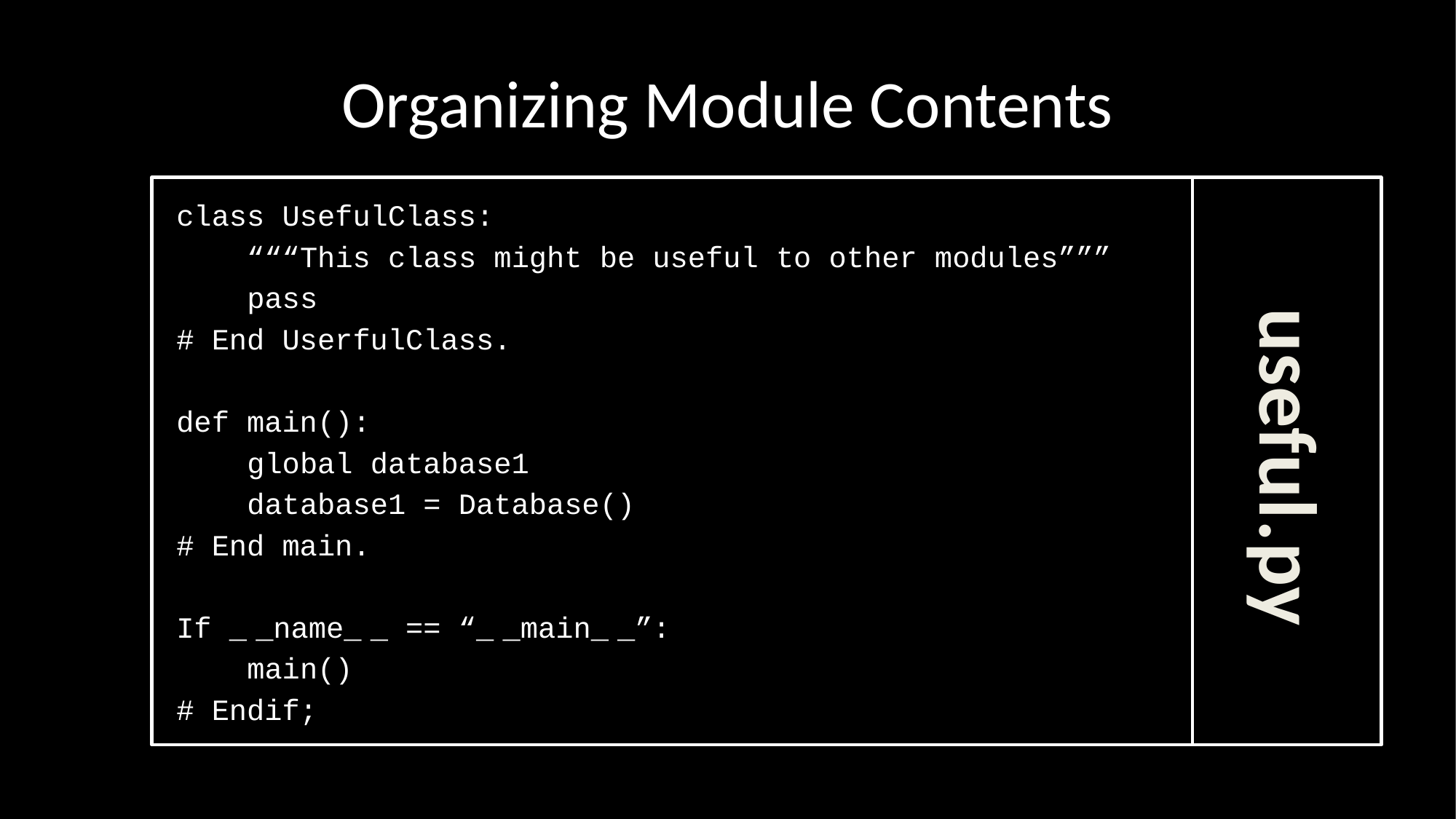

# Organizing Module Contents

class UsefulClass:
    “““This class might be useful to other modules”””
    pass
# End UserfulClass.

def main():
    global database1
    database1 = Database()
# End main.

If _ _name_ _ == “_ _main_ _”:
    main()
# Endif;

useful.py